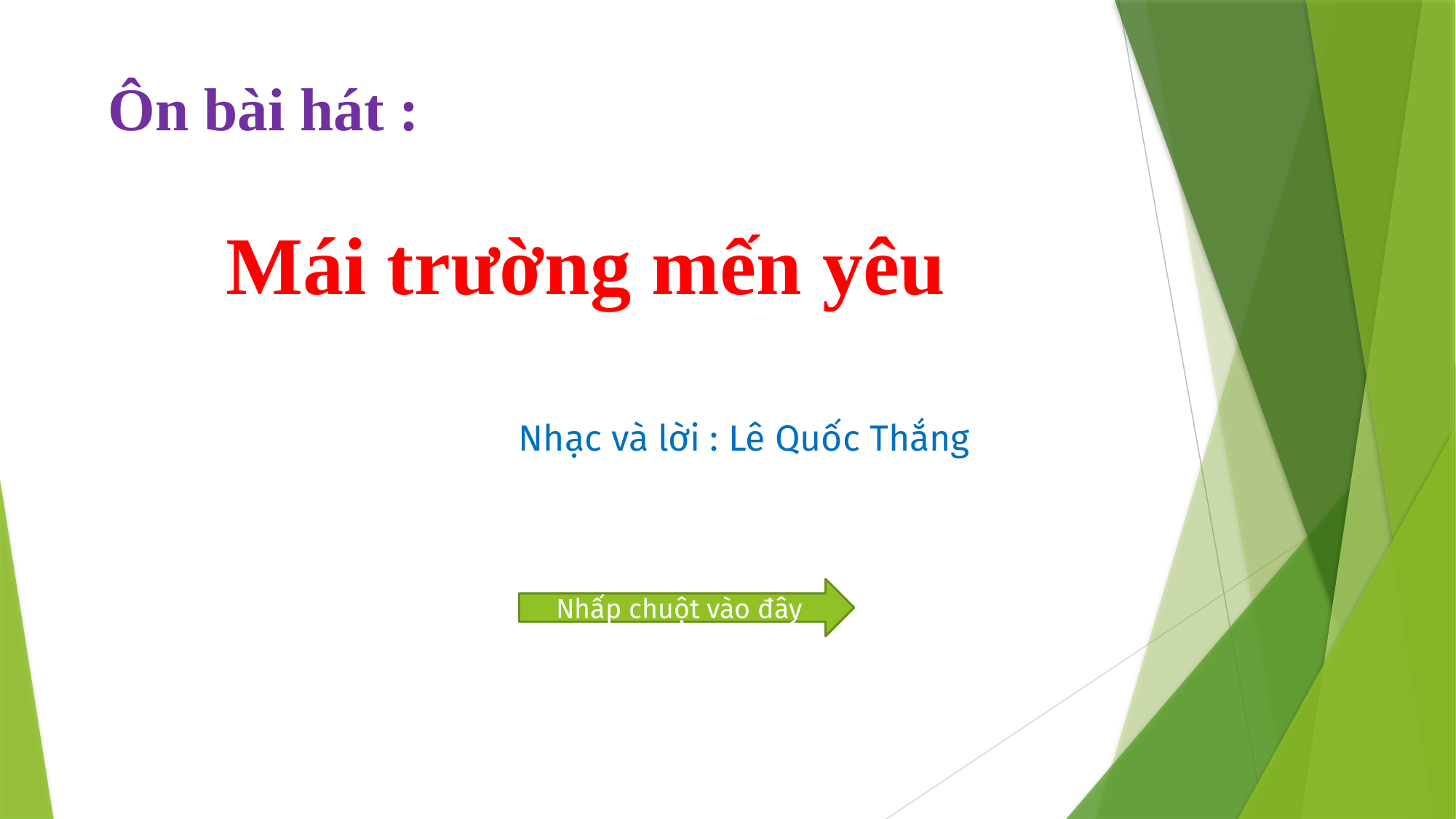

Ôn bài hát :
Mái trường mến yêu
Nhạc và lời : Lê Quốc Thắng
Nhấp chuột vào đây